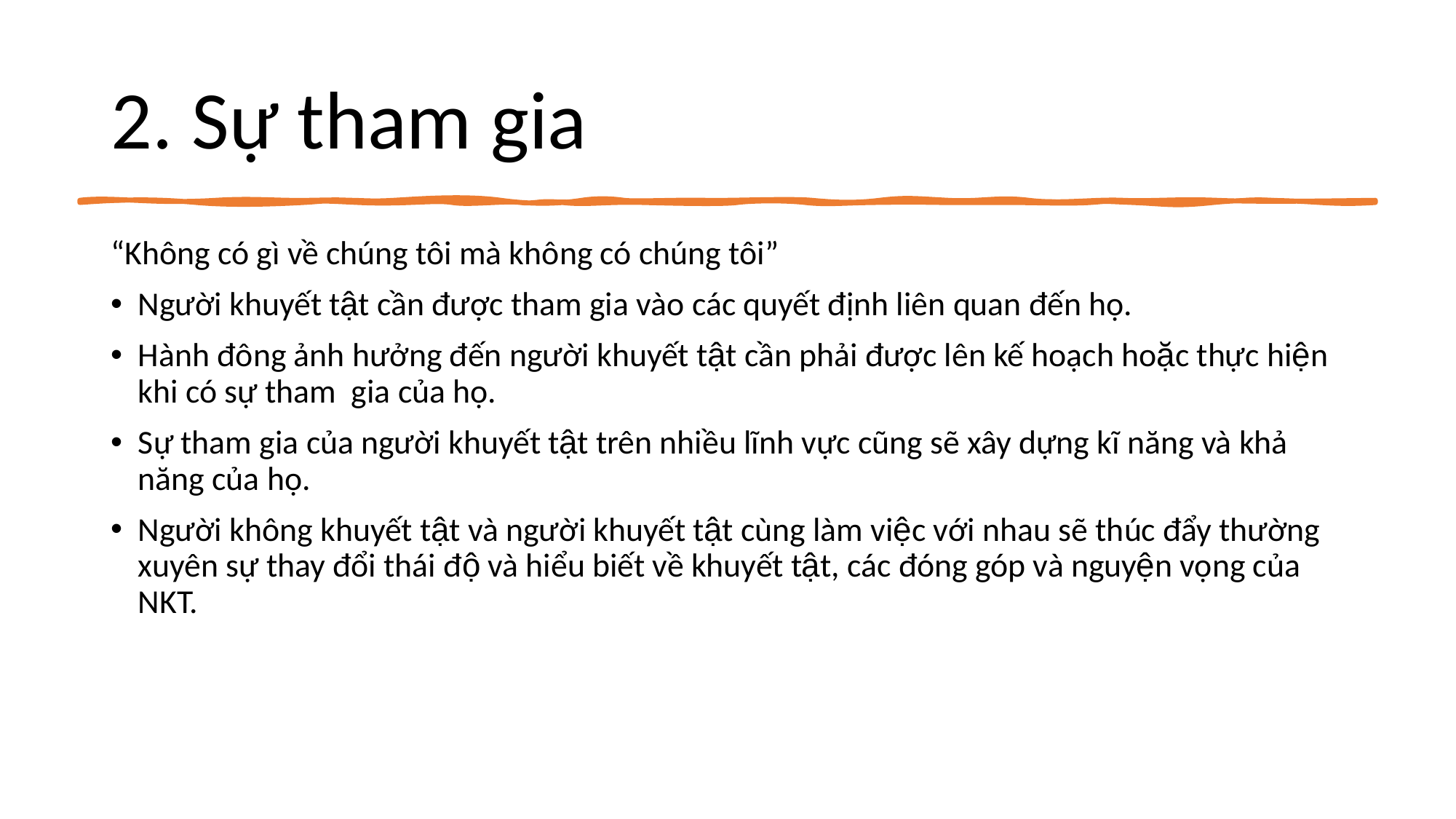

# 2. Sự tham gia

“Không có gì về chúng tôi mà không có chúng tôi”
Người khuyết tật cần được tham gia vào các quyết định liên quan đến họ.
Hành đông ảnh hưởng đến người khuyết tật cần phải được lên kế hoạch hoặc thực hiện khi có sự tham  gia của họ.
Sự tham gia của người khuyết tật trên nhiều lĩnh vực cũng sẽ xây dựng kĩ năng và khả năng của họ.
Người không khuyết tật và người khuyết tật cùng làm việc với nhau sẽ thúc đẩy thường xuyên sự thay đổi thái độ và hiểu biết về khuyết tật, các đóng góp và nguyện vọng của NKT.